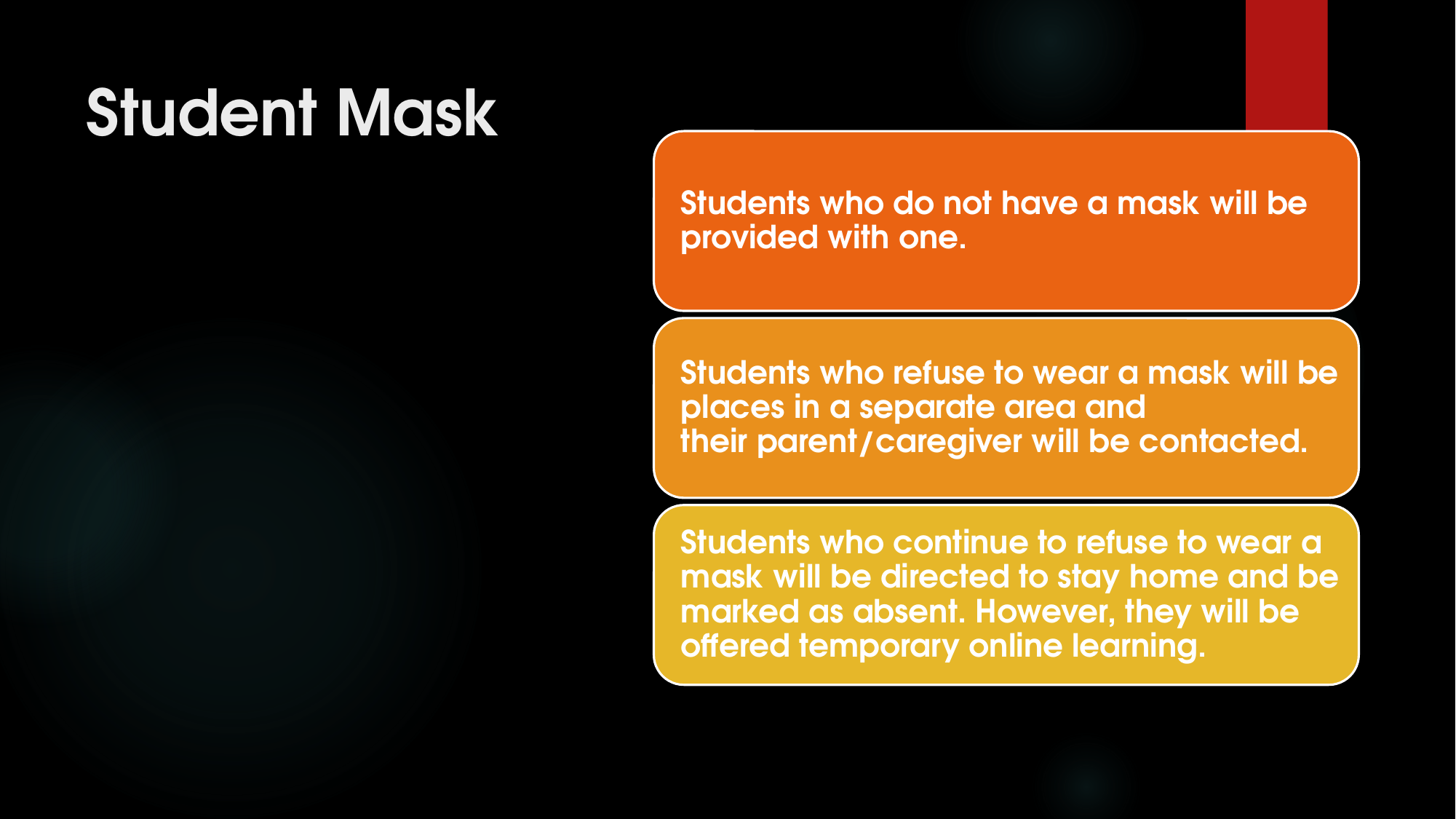

# Student Mask
Students who do not have a mask will be provided with one.
Students who refuse to wear a mask will be places in a separate area and their parent/caregiver will be contacted.
Students who continue to refuse to wear a mask will be directed to stay home and be marked as absent. However, they will be offered temporary online learning.